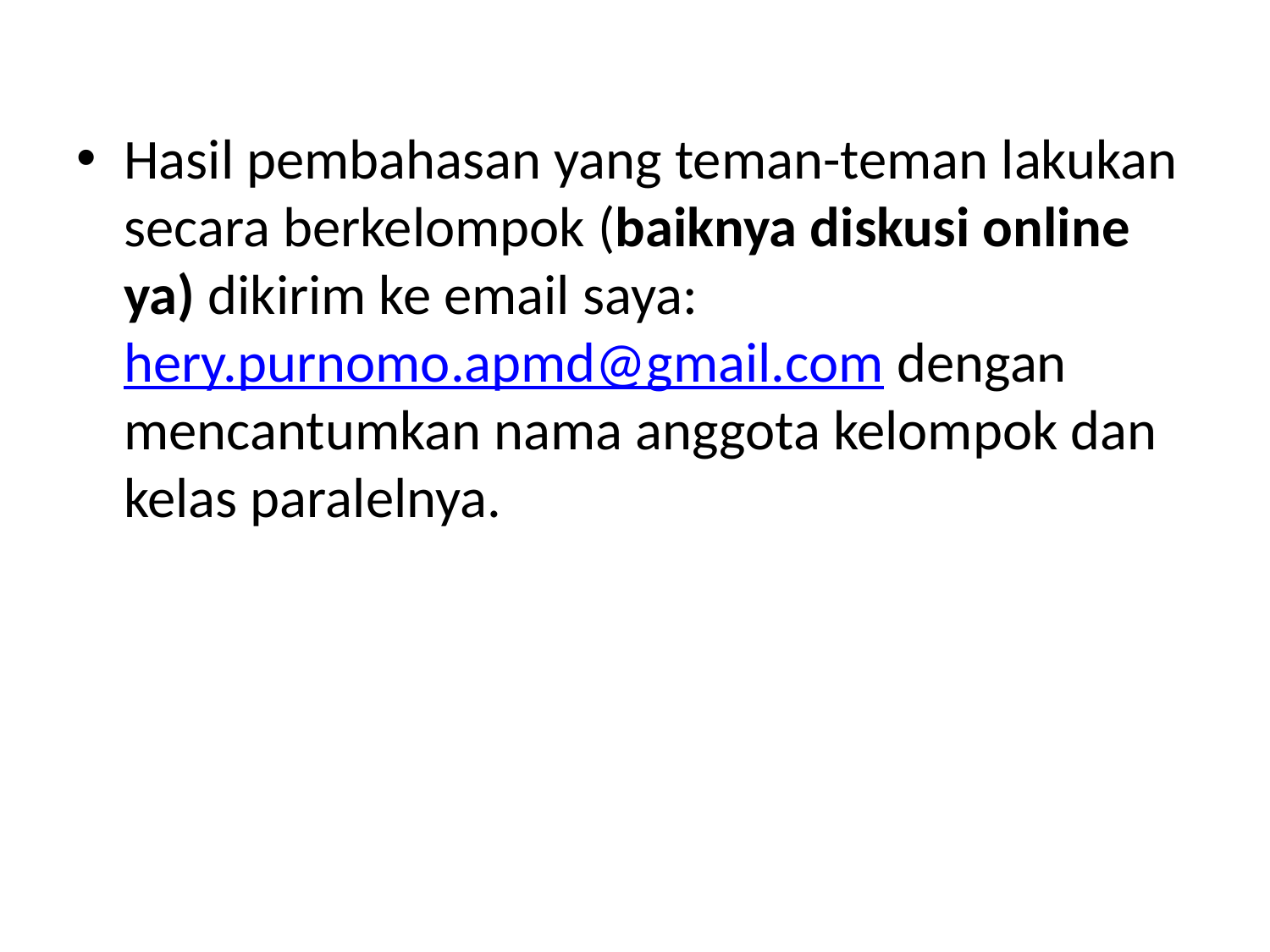

Hasil pembahasan yang teman-teman lakukan secara berkelompok (baiknya diskusi online ya) dikirim ke email saya: hery.purnomo.apmd@gmail.com dengan mencantumkan nama anggota kelompok dan kelas paralelnya.